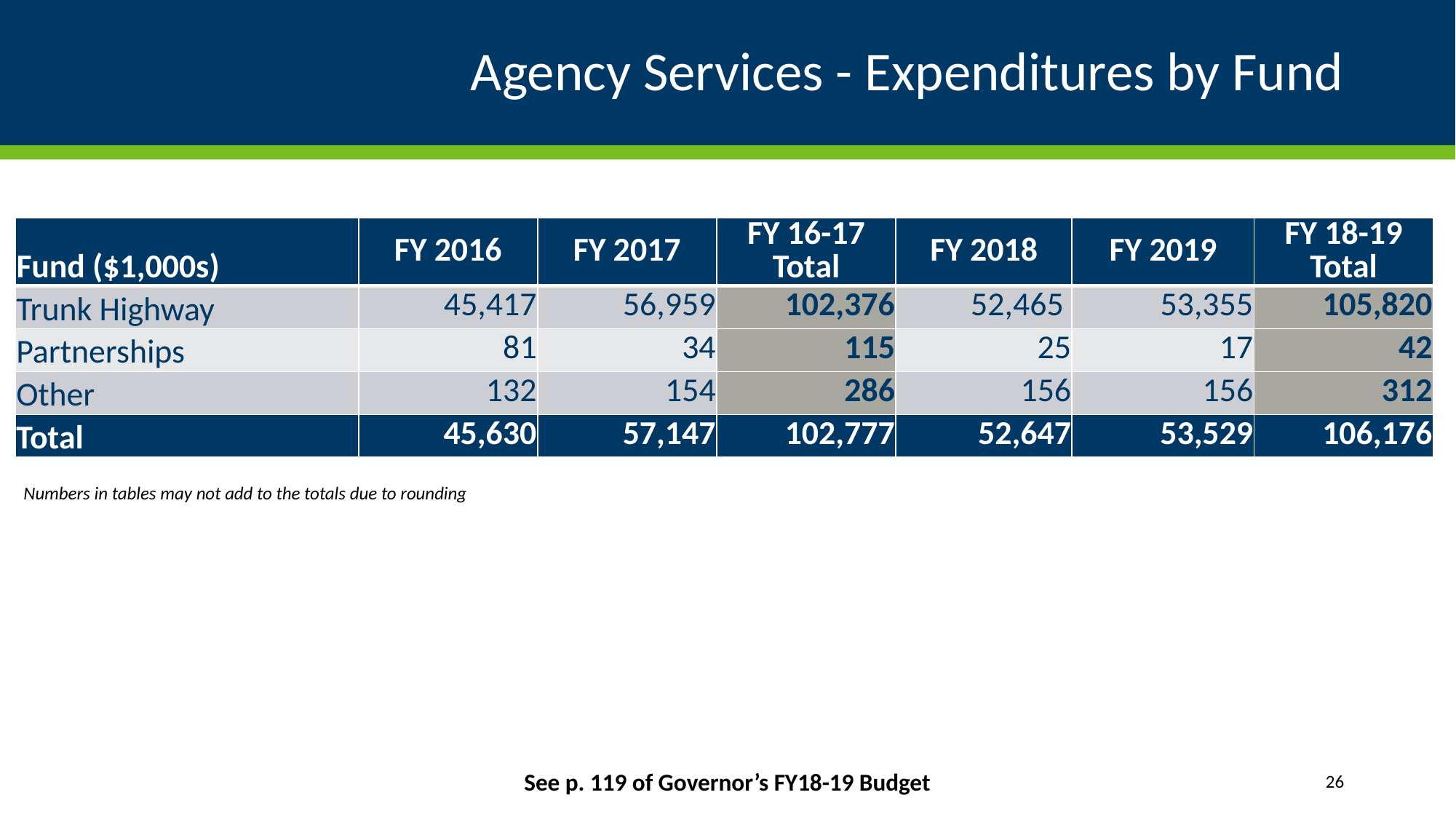

# Agency Services - Expenditures by Fund
| Fund ($1,000s) | FY 2016 | FY 2017 | FY 16-17 Total | FY 2018 | FY 2019 | FY 18-19 Total |
| --- | --- | --- | --- | --- | --- | --- |
| Trunk Highway | 45,417 | 56,959 | 102,376 | 52,465 | 53,355 | 105,820 |
| Partnerships | 81 | 34 | 115 | 25 | 17 | 42 |
| Other | 132 | 154 | 286 | 156 | 156 | 312 |
| Total | 45,630 | 57,147 | 102,777 | 52,647 | 53,529 | 106,176 |
Numbers in tables may not add to the totals due to rounding
See p. 119 of Governor’s FY18-19 Budget
26